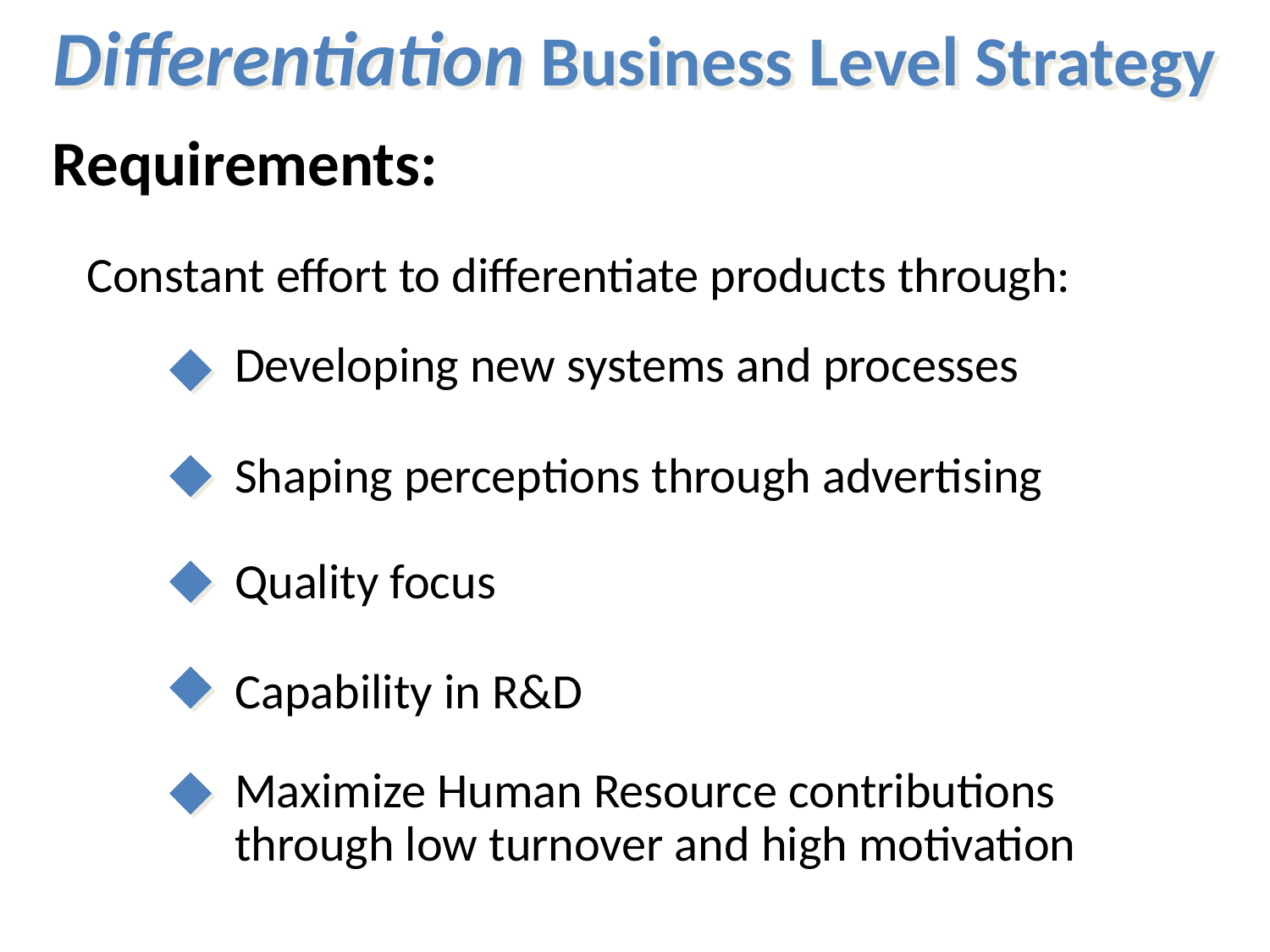

Differentiation Business Level Strategy
Requirements:
Constant effort to differentiate products through:
Developing new systems and processes

Shaping perceptions through advertising

Quality focus

Capability in R&D

Maximize Human Resource contributions through low turnover and high motivation